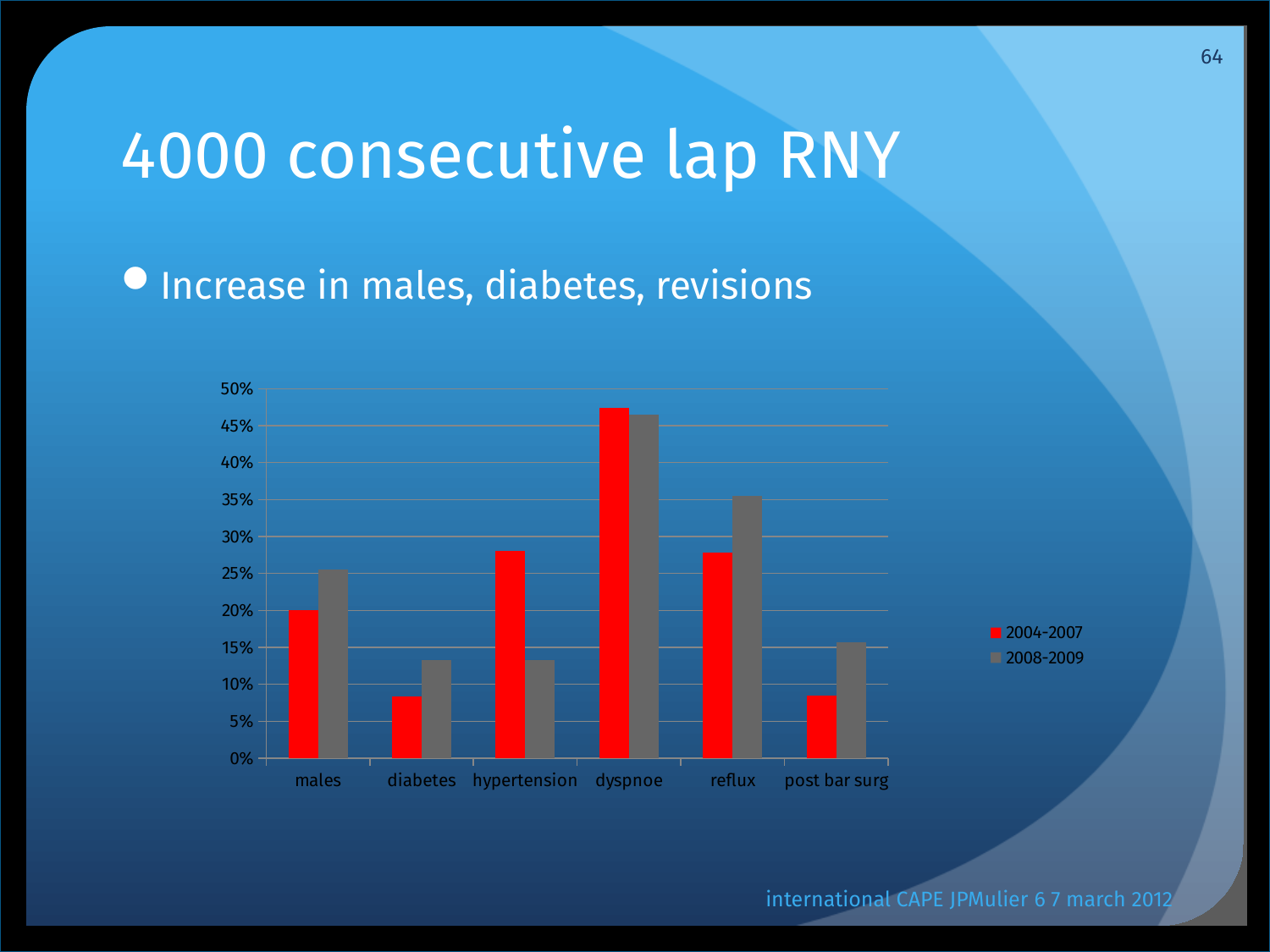

64
# 4000 consecutive lap RNY
Increase in males, diabetes, revisions

### Chart

| Category | 2004-2007 | 2008-2009 |
|---|---|---|
| males | 0.2 | 0.2555 |
| diabetes | 0.0835 | 0.1325 |
| hypertension | 0.281 | 0.1325 |
| dyspnoe | 0.474 | 0.465 |
| reflux | 0.2785 | 0.3545 |
| post bar surg | 0.0845 | 0.157 |
international CAPE JPMulier 6 7 march 2012